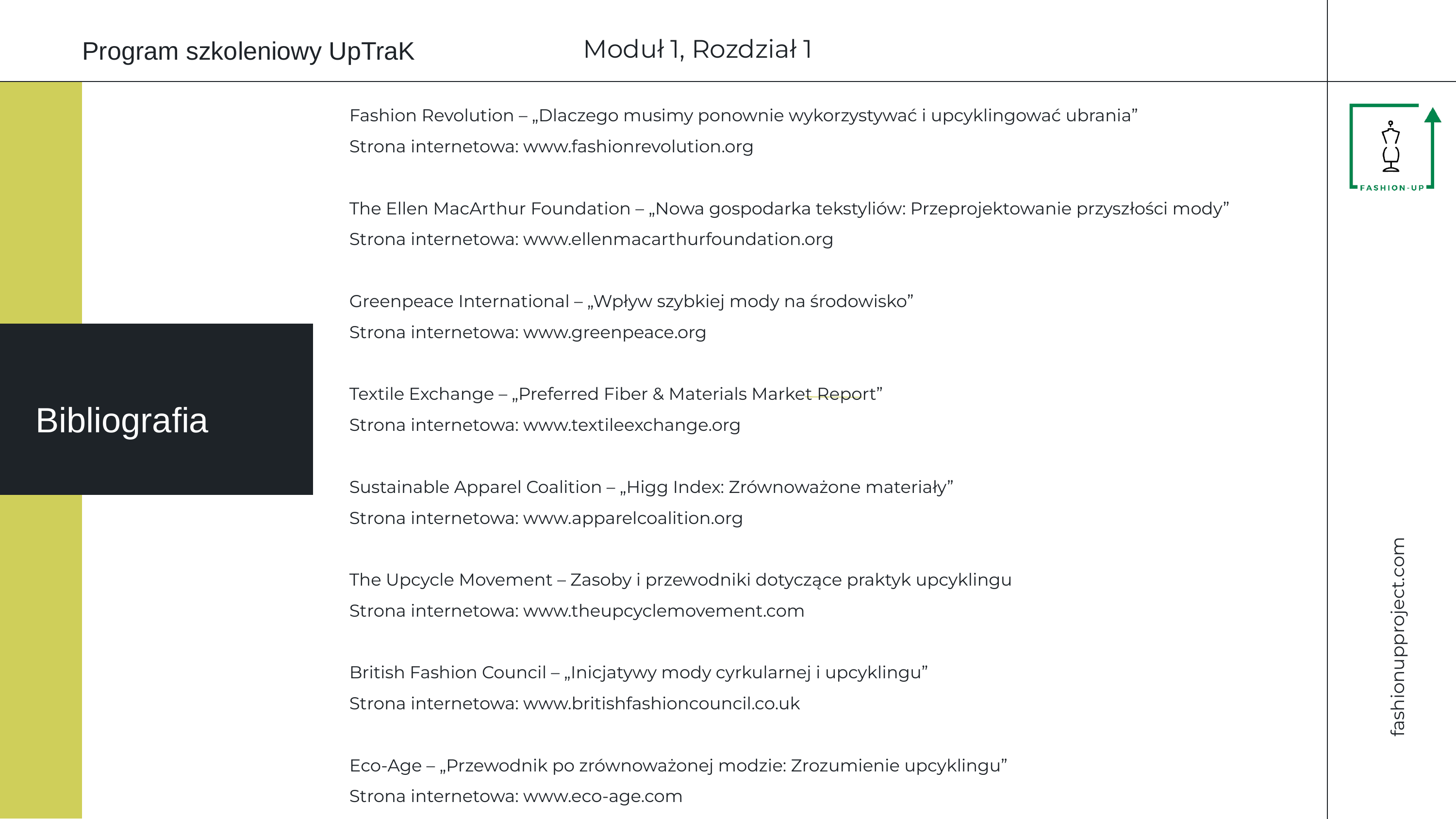

Moduł 1, Rozdział 1

Program szkoleniowy UpTraK

Fashion Revolution – „Dlaczego musimy ponownie wykorzystywać i upcyklingować ubrania”
Strona internetowa: www.fashionrevolution.org

The Ellen MacArthur Foundation – „Nowa gospodarka tekstyliów: Przeprojektowanie przyszłości mody”
Strona internetowa: www.ellenmacarthurfoundation.org

Greenpeace International – „Wpływ szybkiej mody na środowisko”
Strona internetowa: www.greenpeace.org

Textile Exchange – „Preferred Fiber & Materials Market Report”
Strona internetowa: www.textileexchange.org

Sustainable Apparel Coalition – „Higg Index: Zrównoważone materiały”
Strona internetowa: www.apparelcoalition.org

The Upcycle Movement – Zasoby i przewodniki dotyczące praktyk upcyklingu
Strona internetowa: www.theupcyclemovement.com

British Fashion Council – „Inicjatywy mody cyrkularnej i upcyklingu”
Strona internetowa: www.britishfashioncouncil.co.uk

Eco-Age – „Przewodnik po zrównoważonej modzie: Zrozumienie upcyklingu”
Strona internetowa: www.eco-age.com

Bibliografia
fashionupproject.com